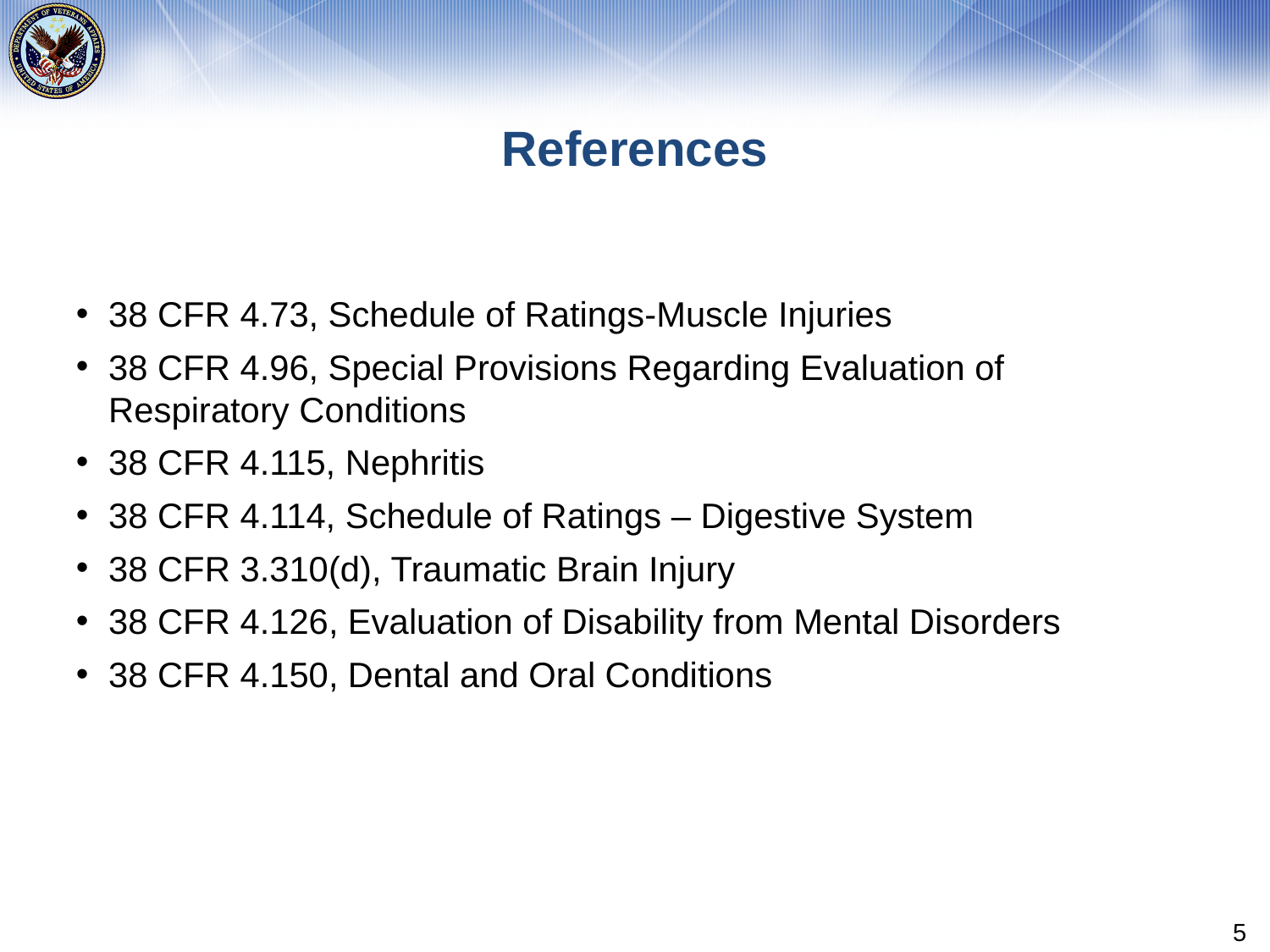

# References
38 CFR 4.73, Schedule of Ratings-Muscle Injuries
38 CFR 4.96, Special Provisions Regarding Evaluation of Respiratory Conditions
38 CFR 4.115, Nephritis
38 CFR 4.114, Schedule of Ratings – Digestive System
38 CFR 3.310(d), Traumatic Brain Injury
38 CFR 4.126, Evaluation of Disability from Mental Disorders
38 CFR 4.150, Dental and Oral Conditions
5